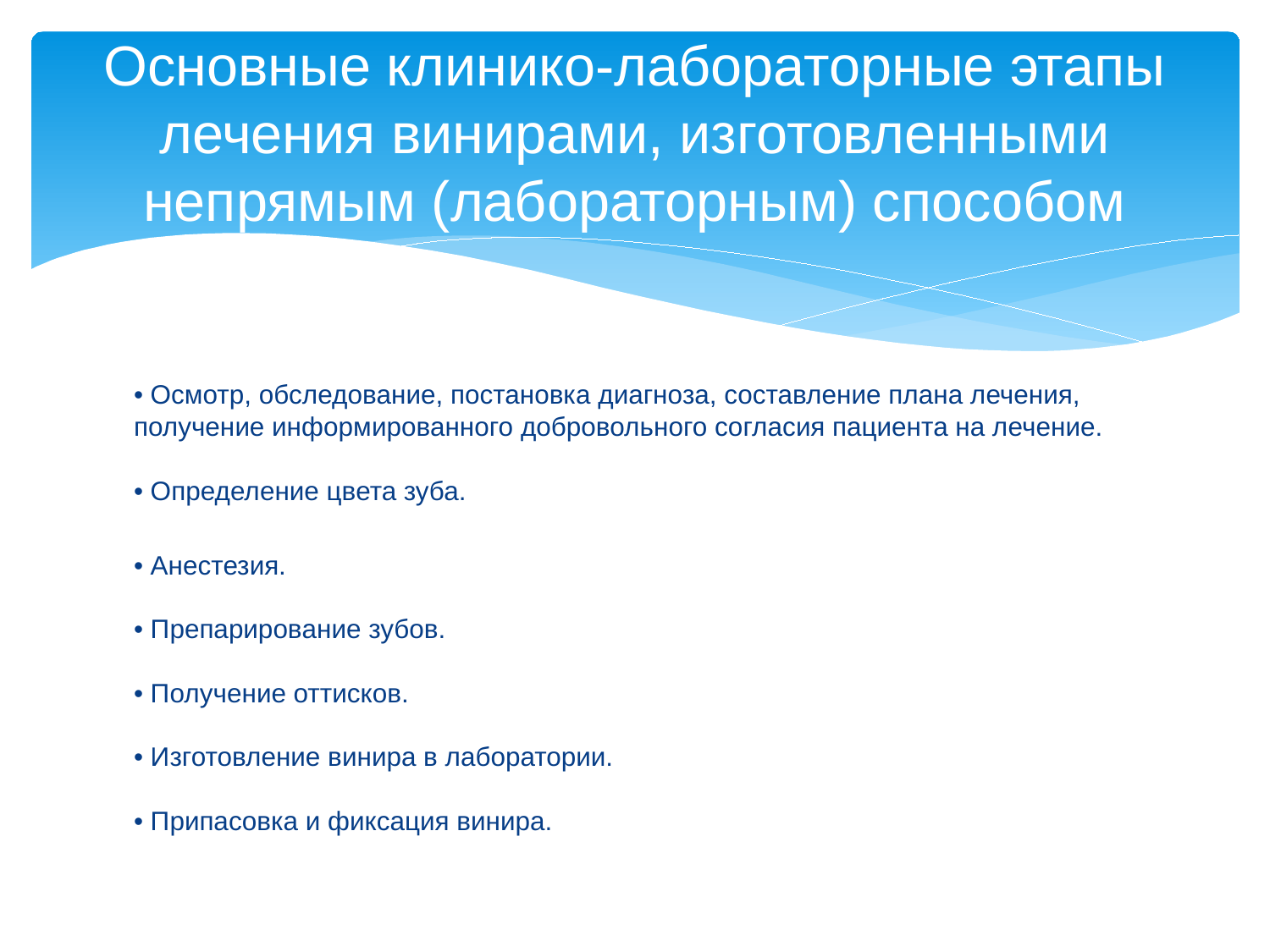

# Основные клинико-лабораторные этапы лечения винирами, изготовленными непрямым (лабораторным) способом
• Осмотр, обследование, постановка диагноза, составление плана лечения, получение информированного добровольного согласия пациента на лечение.
• Определение цвета зуба.

• Анестезия.
• Препарирование зубов.
• Получение оттисков.
• Изготовление винира в лаборатории.
• Припасовка и фиксация винира.